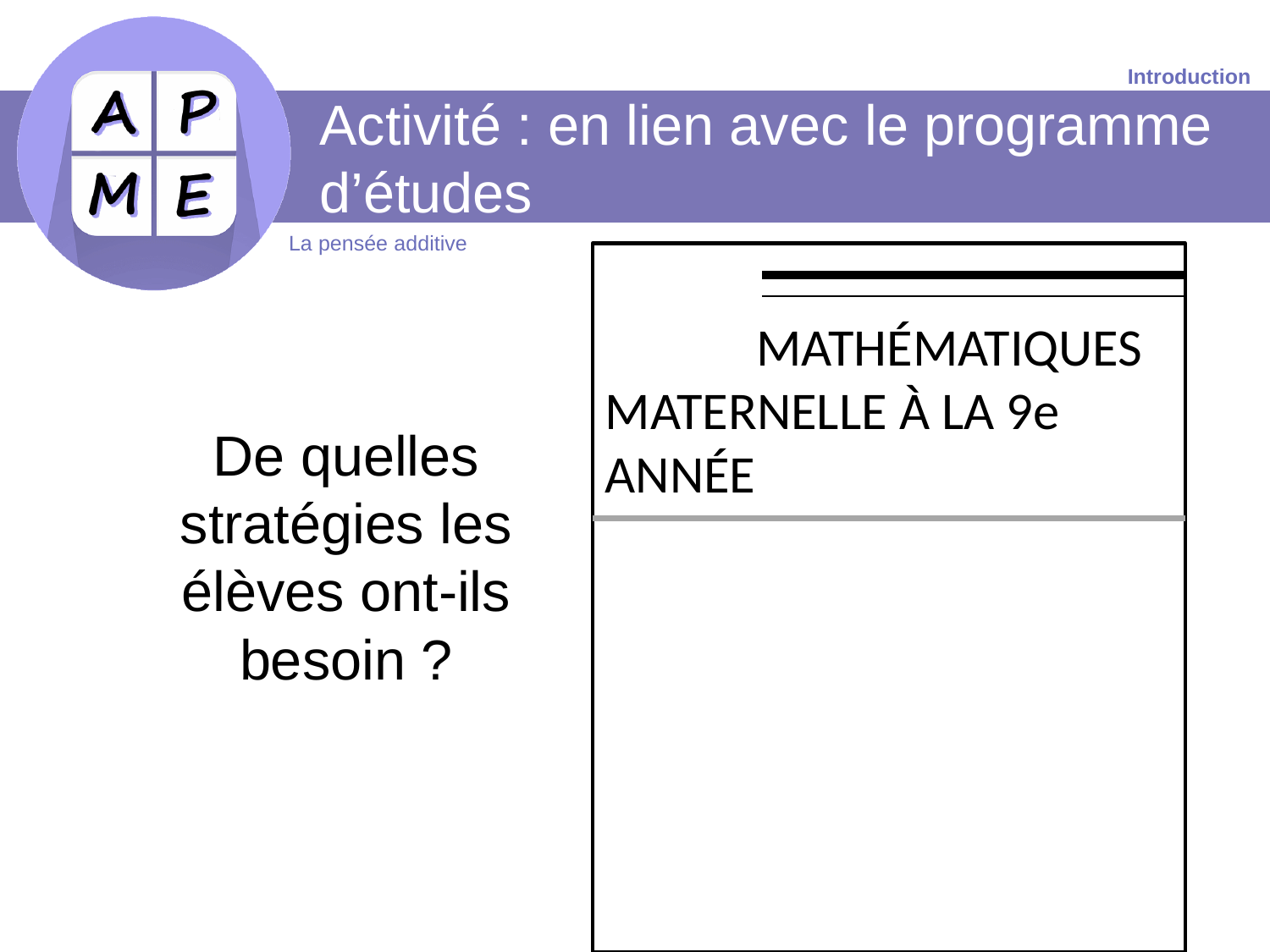

# Activité : en lien avec le programme d’études

	MATHÉMATIQUES
MATERNELLE À LA 9e ANNÉE
De quelles stratégies les élèves ont-ils besoin ?